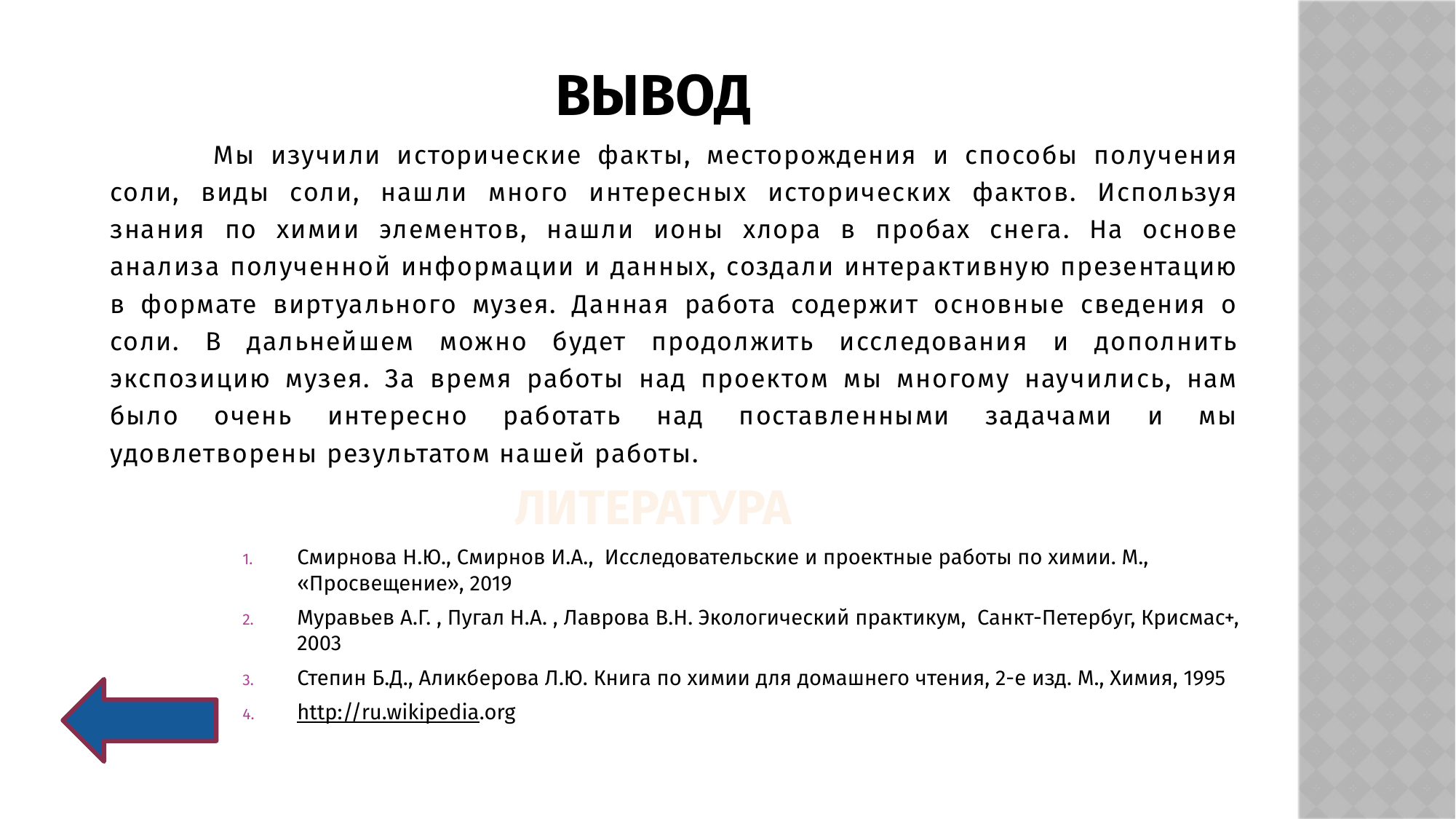

# Вывод
	Мы изучили исторические факты, месторождения и способы получения соли, виды соли, нашли много интересных исторических фактов. Используя знания по химии элементов, нашли ионы хлора в пробах снега. На основе анализа полученной информации и данных, создали интерактивную презентацию в формате виртуального музея. Данная работа содержит основные сведения о соли. В дальнейшем можно будет продолжить исследования и дополнить экспозицию музея. За время работы над проектом мы многому научились, нам было очень интересно работать над поставленными задачами и мы удовлетворены результатом нашей работы.
Литература
Смирнова Н.Ю., Смирнов И.А.,  Исследовательские и проектные работы по химии. М., «Просвещение», 2019
Муравьев А.Г. , Пугал Н.А. , Лаврова В.Н. Экологический практикум,  Санкт-Петербуг, Крисмас+, 2003
Степин Б.Д., Аликберова Л.Ю. Книга по химии для домашнего чтения, 2-е изд. М., Химия, 1995
http://ru.wikipedia.org